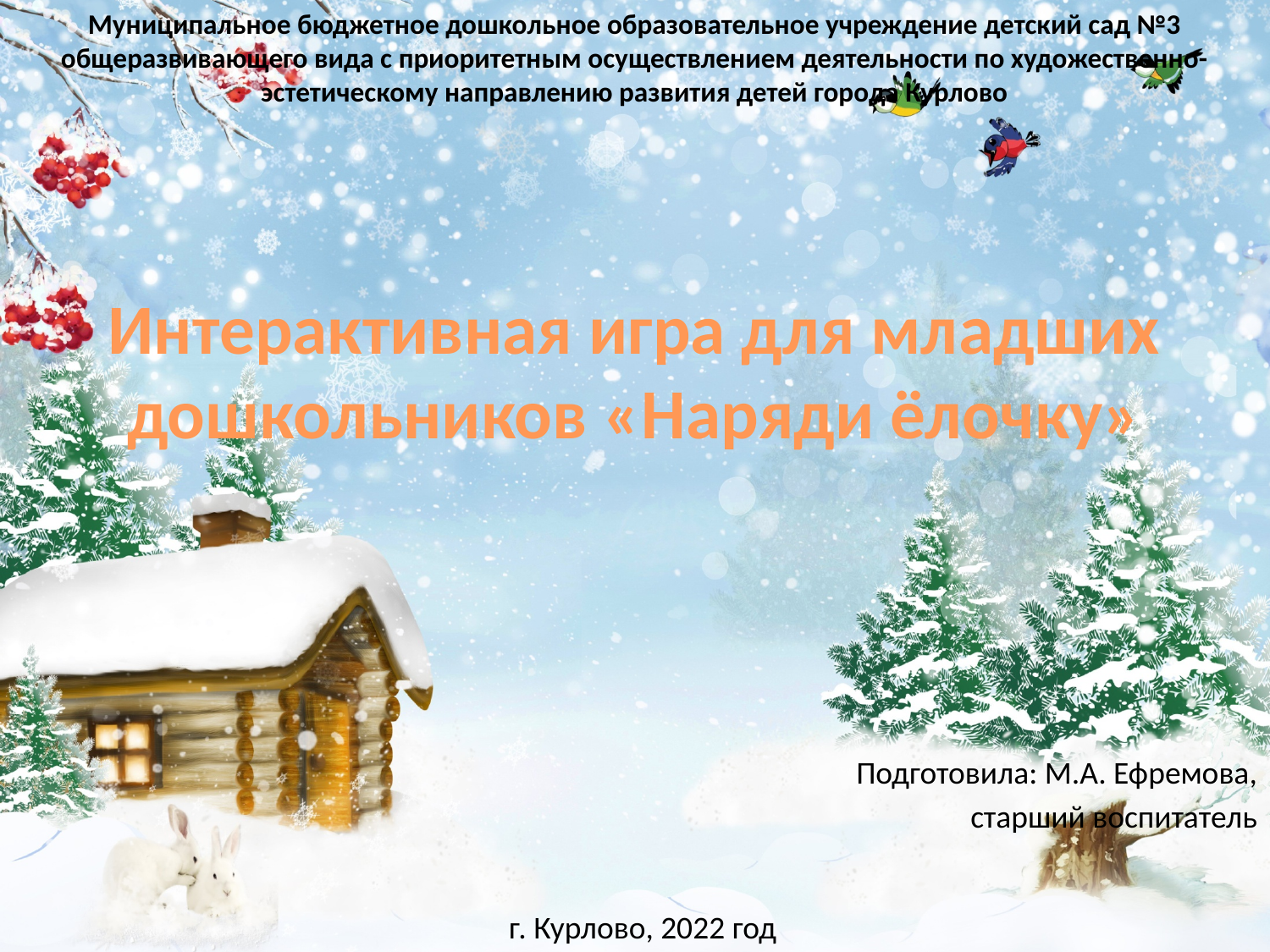

Муниципальное бюджетное дошкольное образовательное учреждение детский сад №3 общеразвивающего вида с приоритетным осуществлением деятельности по художественно-эстетическому направлению развития детей города Курлово
# Интерактивная игра для младших дошкольников «Наряди ёлочку»
Подготовила: М.А. Ефремова,
старший воспитатель
г. Курлово, 2022 год